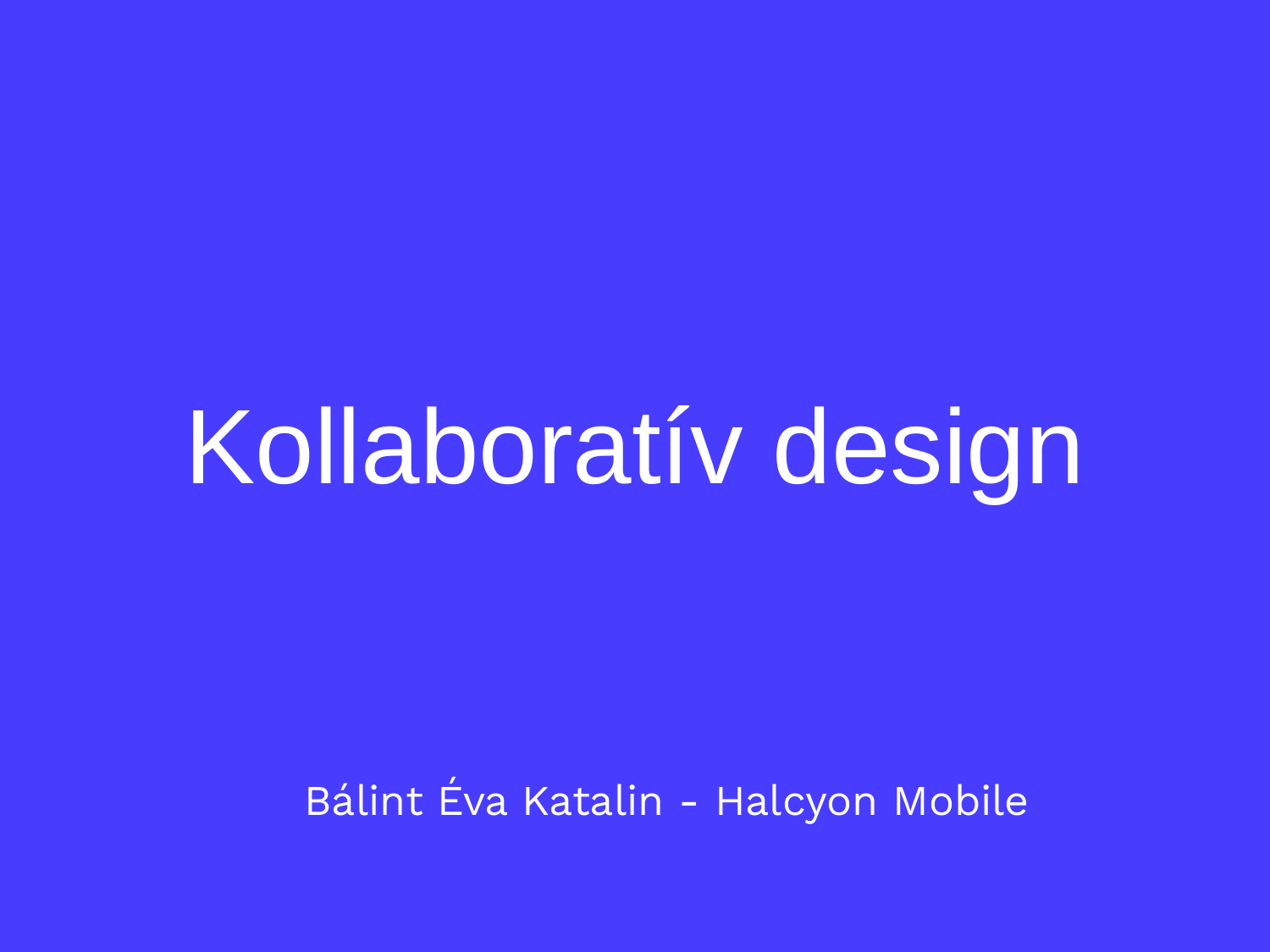

# Kollaboratív design
Bálint Éva Katalin - Halcyon Mobile